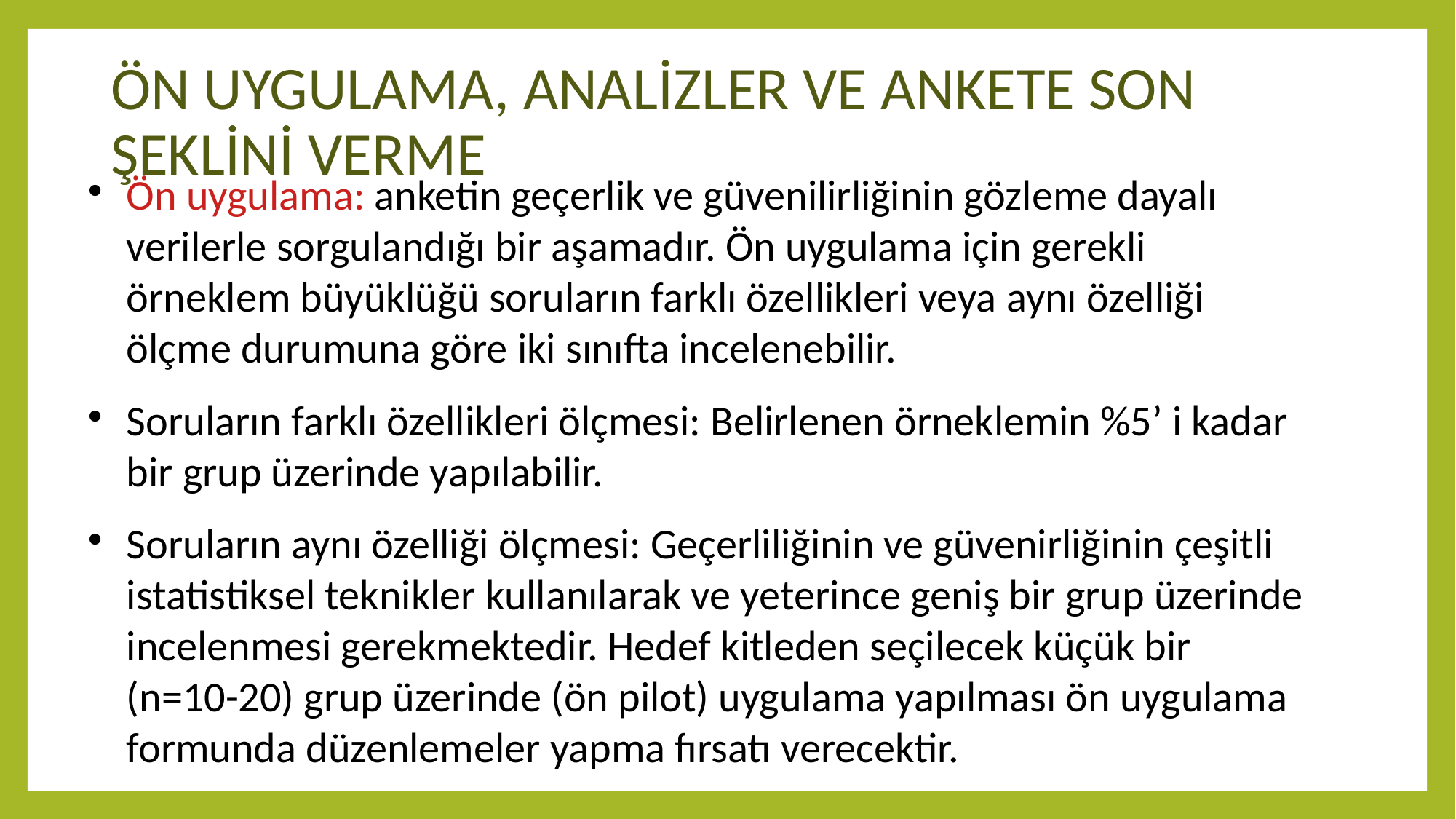

Ön Uygulama, Analizler ve Ankete Son Şeklini Verme
Ön uygulama: anketin geçerlik ve güvenilirliğinin gözleme dayalı verilerle sorgulandığı bir aşamadır. Ön uygulama için gerekli örneklem büyüklüğü soruların farklı özellikleri veya aynı özelliği ölçme durumuna göre iki sınıfta incelenebilir.
Soruların farklı özellikleri ölçmesi: Belirlenen örneklemin %5’ i kadar bir grup üzerinde yapılabilir.
Soruların aynı özelliği ölçmesi: Geçerliliğinin ve güvenirliğinin çeşitli istatistiksel teknikler kullanılarak ve yeterince geniş bir grup üzerinde incelenmesi gerekmektedir. Hedef kitleden seçilecek küçük bir (n=10-20) grup üzerinde (ön pilot) uygulama yapılması ön uygulama formunda düzenlemeler yapma fırsatı verecektir.